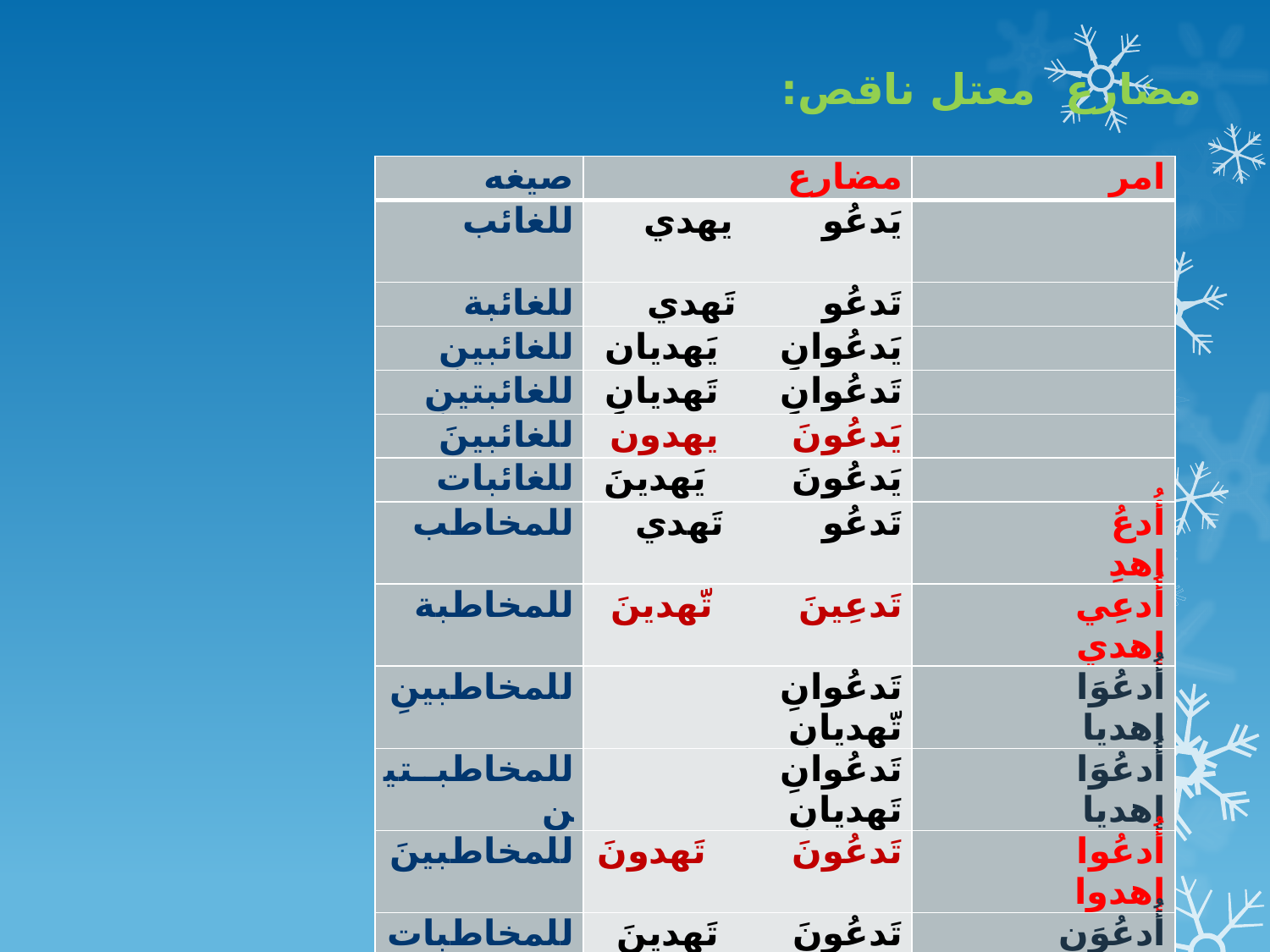

مضارع  معتل ناقص:

| صيغه | مضارع | امر |
| --- | --- | --- |
| للغائب | يَدعُو یهدي |  |
| للغائبة | تَدعُو تَهدي |  |
| للغائبينِ | يَدعُوانِ يَهدیان |  |
| للغائبتينِ | تَدعُوانِ تَهدیانِ |  |
| للغائبينَ | يَدعُونَ یهدون |  |
| للغائبات | يَدعُونَ یَهدینَ |  |
| للمخاطب | تَدعُو تَهدي | أُدعُ إِهدِ |
| للمخاطبة | تَدعِينَ تّهدینَ | أُدعِي إهدي |
| للمخاطبينِ | تَدعُوانِ تّهدیانِ | أُدعُوَا إهدیا |
| للمخاطبتين | تَدعُوانِ تَهدیانِ | أُدعُوَا إهدیا |
| للمخاطبينَ | تَدعُونَ تَهدونَ | أُدعُوا إهدوا |
| للمخاطبات | تَدعُونَ تَهدینَ | أُدعُوَن إهدینَ |
| للمتکلم وحده | أدعُو أهدي |  |
| " مع الغير | نَدعُو نَهدي |  |
#